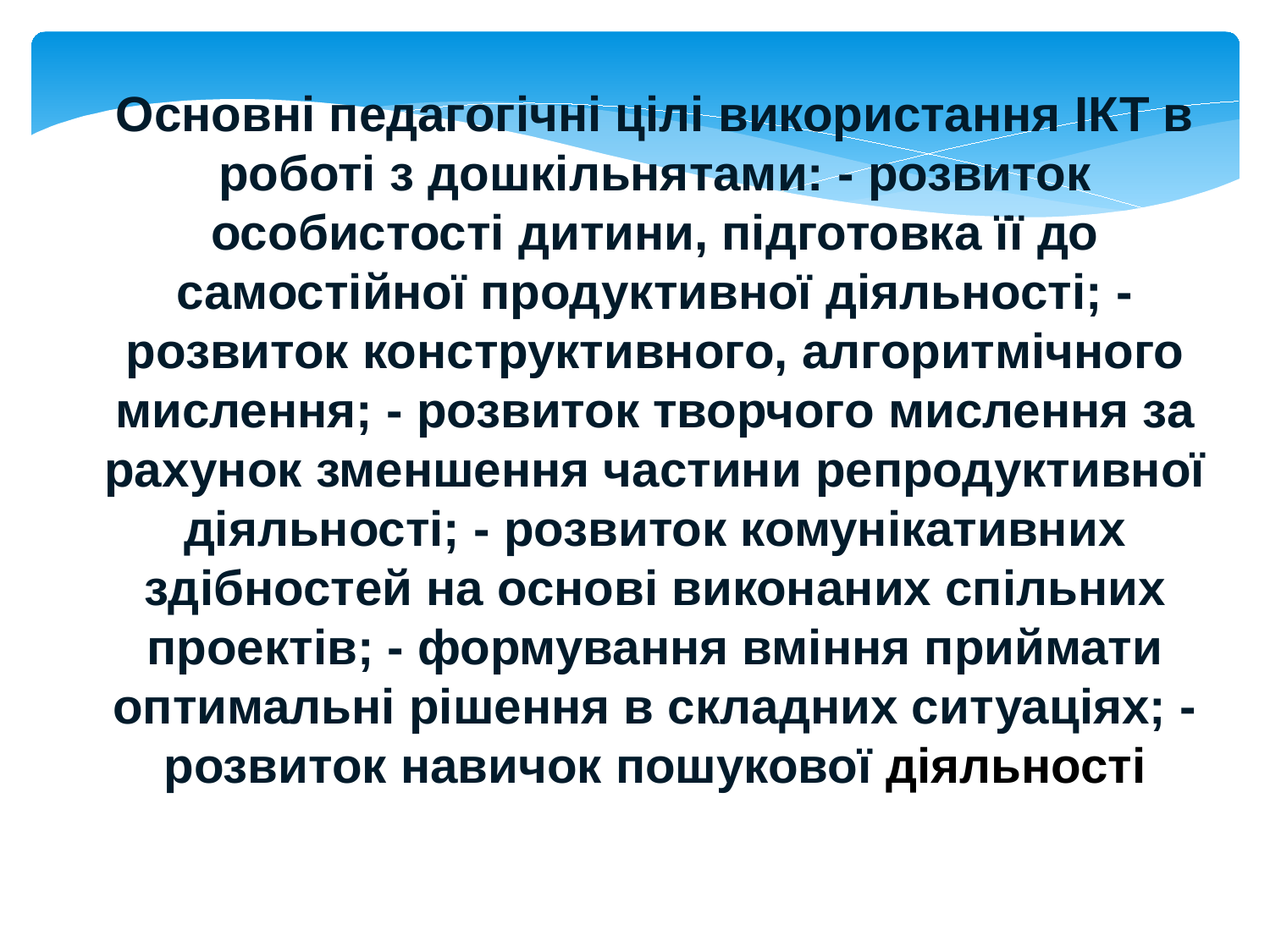

Основні педагогічні цілі використання ІКТ в роботі з дошкільнятами: - розвиток особистості дитини, підготовка її до самостійної продуктивної діяльності; - розвиток конструктивного, алгоритмічного мислення; - розвиток творчого мислення за рахунок зменшення частини репродуктивної діяльності; - розвиток комунікативних здібностей на основі виконаних спільних проектів; - формування вміння приймати оптимальні рішення в складних ситуаціях; - розвиток навичок пошукової діяльності